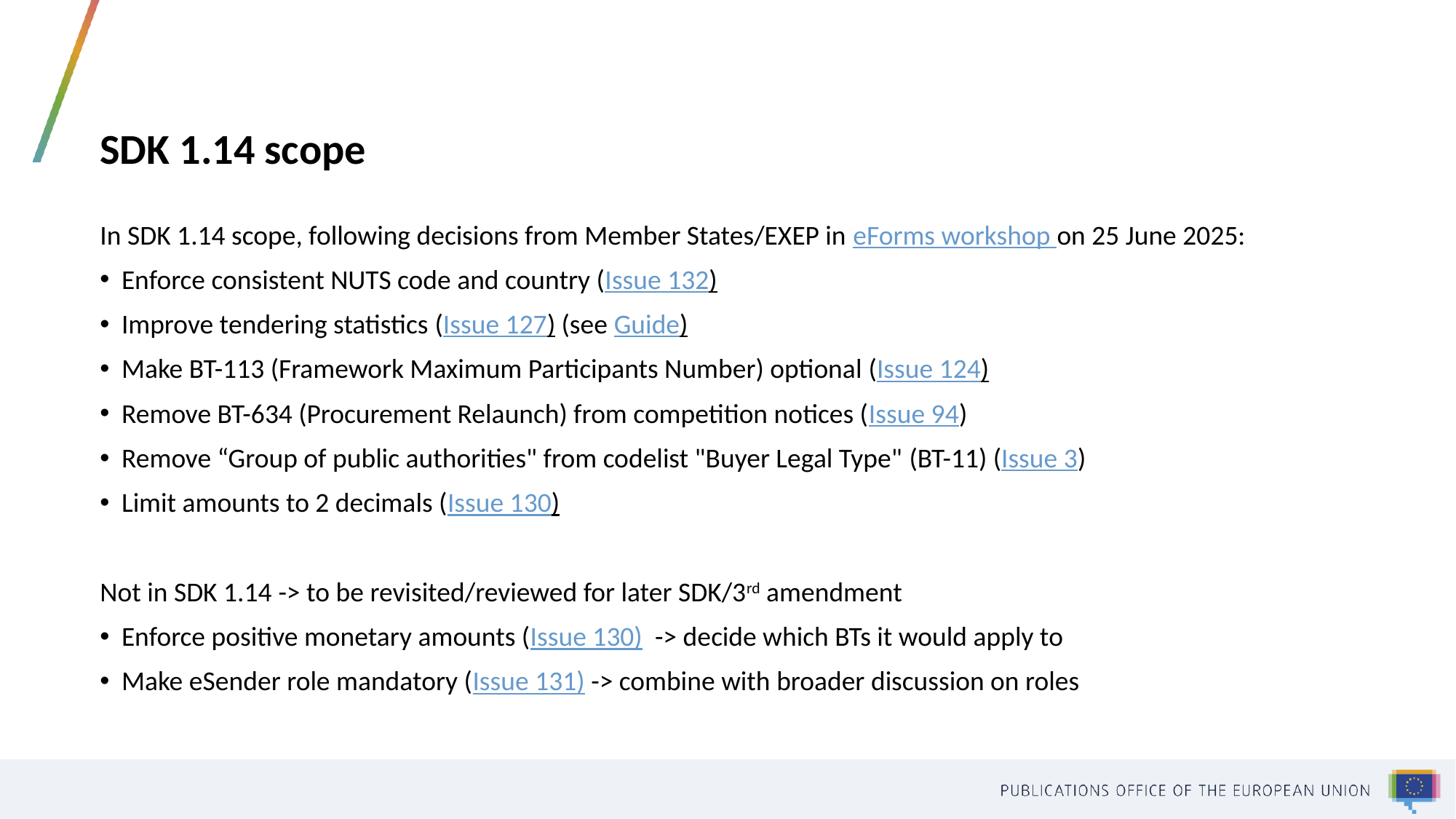

# SDK 1.14 scope
In SDK 1.14 scope, following decisions from Member States/EXEP in eForms workshop on 25 June 2025:
Enforce consistent NUTS code and country (Issue 132)
Improve tendering statistics (Issue 127) (see Guide)
Make BT-113 (Framework Maximum Participants Number) optional (Issue 124)
Remove BT-634 (Procurement Relaunch) from competition notices (Issue 94)
Remove “Group of public authorities" from codelist "Buyer Legal Type" (BT-11) (Issue 3)
Limit amounts to 2 decimals (Issue 130)

Not in SDK 1.14 -> to be revisited/reviewed for later SDK/3rd amendment
Enforce positive monetary amounts (Issue 130)  -> decide which BTs it would apply to
Make eSender role mandatory (Issue 131) -> combine with broader discussion on roles